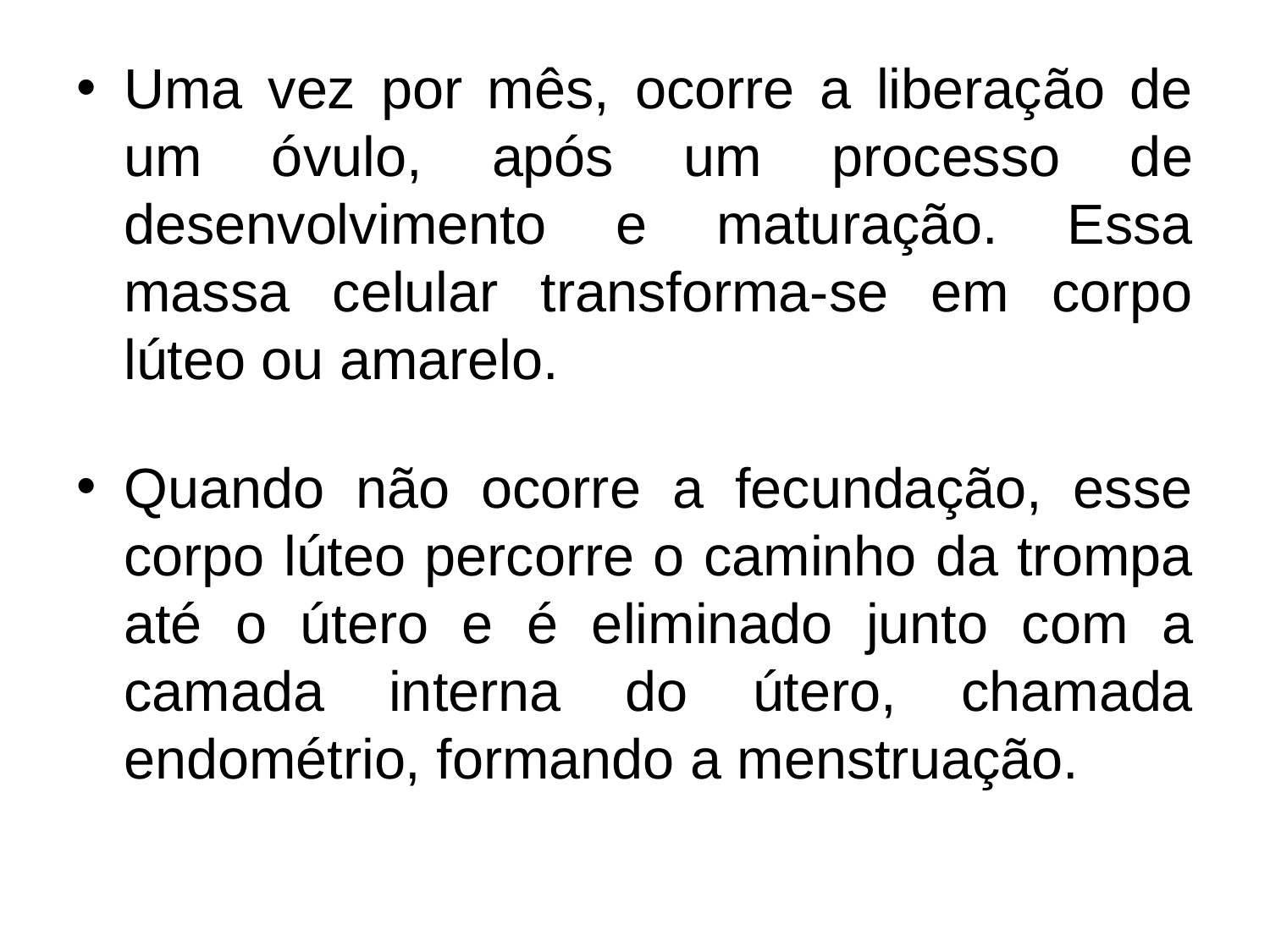

Uma vez por mês, ocorre a liberação de um óvulo, após um processo de desenvolvimento e maturação. Essa massa celular transforma-se em corpo lúteo ou amarelo.

Quando não ocorre a fecundação, esse corpo lúteo percorre o caminho da trompa até o útero e é eliminado junto com a camada interna do útero, chamada endométrio, formando a menstruação.